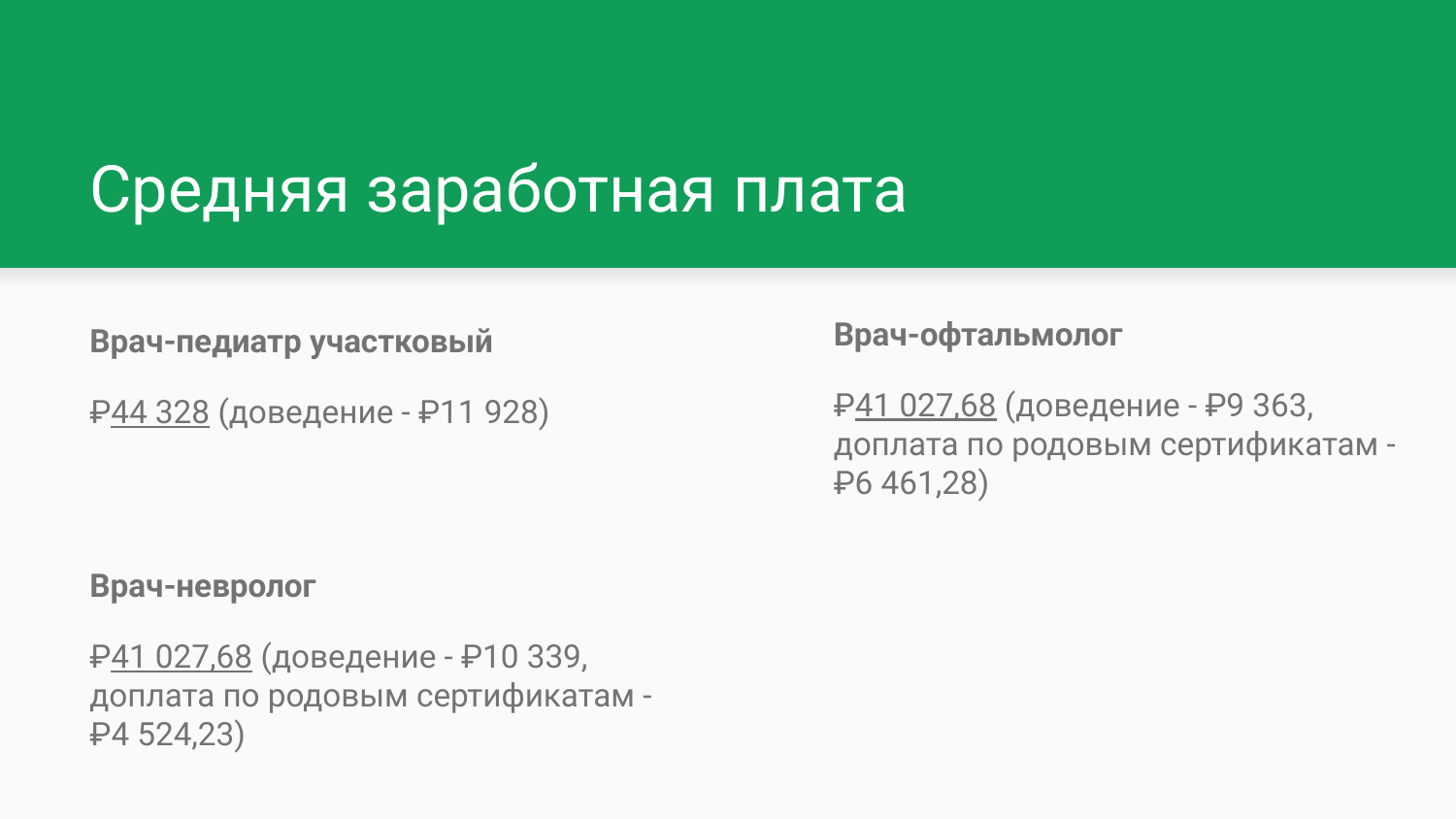

# Средняя заработная плата
Врач-офтальмолог
₽41 027,68 (доведение - ₽9 363, доплата по родовым сертификатам - ₽6 461,28)
Врач-педиатр участковый
₽44 328 (доведение - ₽11 928)
Врач-невролог
₽41 027,68 (доведение - ₽10 339, доплата по родовым сертификатам - ₽4 524,23)